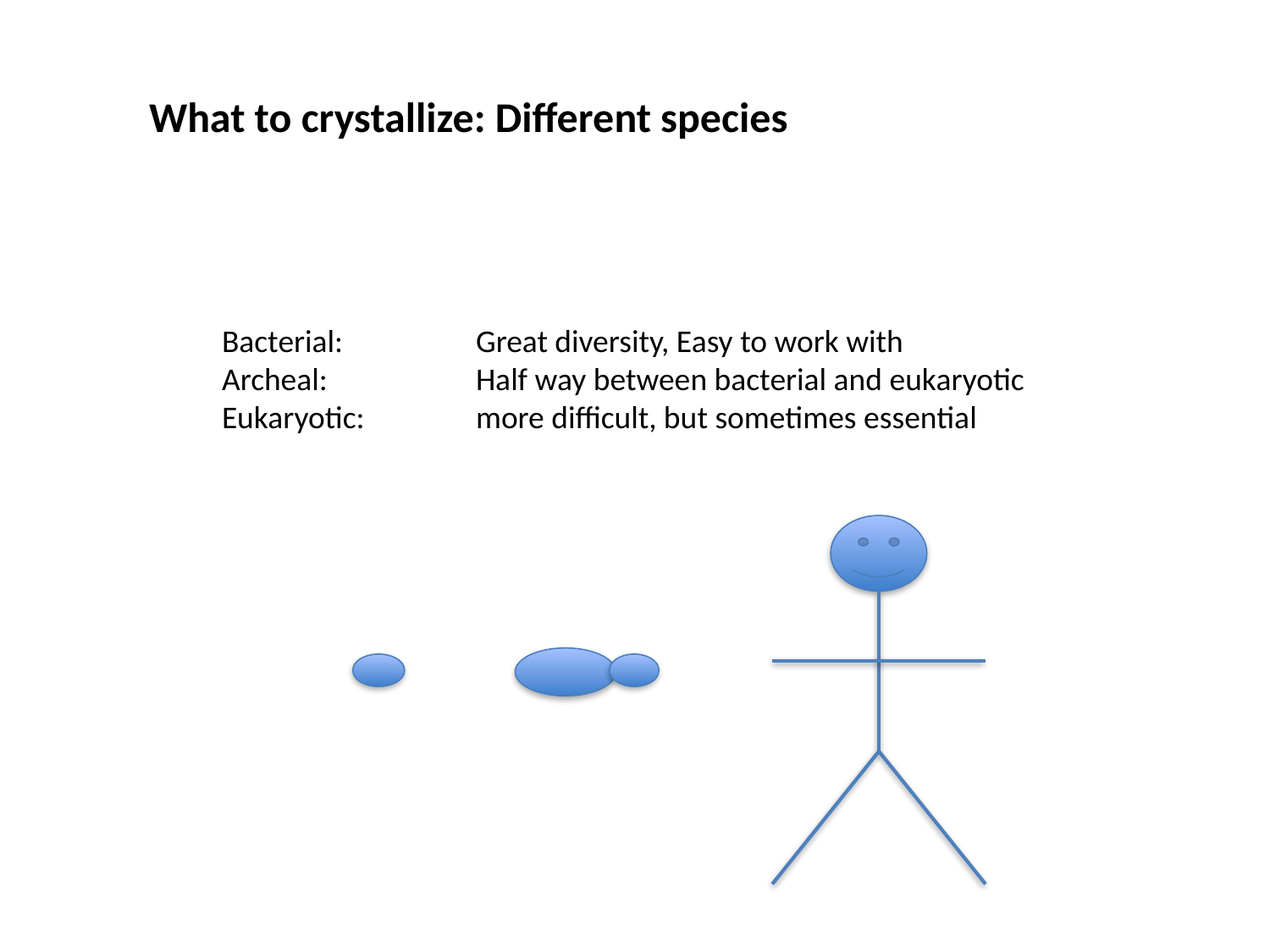

What to crystallize: Different species
Bacterial: 	Great diversity, Easy to work with
Archeal: 		Half way between bacterial and eukaryotic
Eukaryotic:	more difficult, but sometimes essential